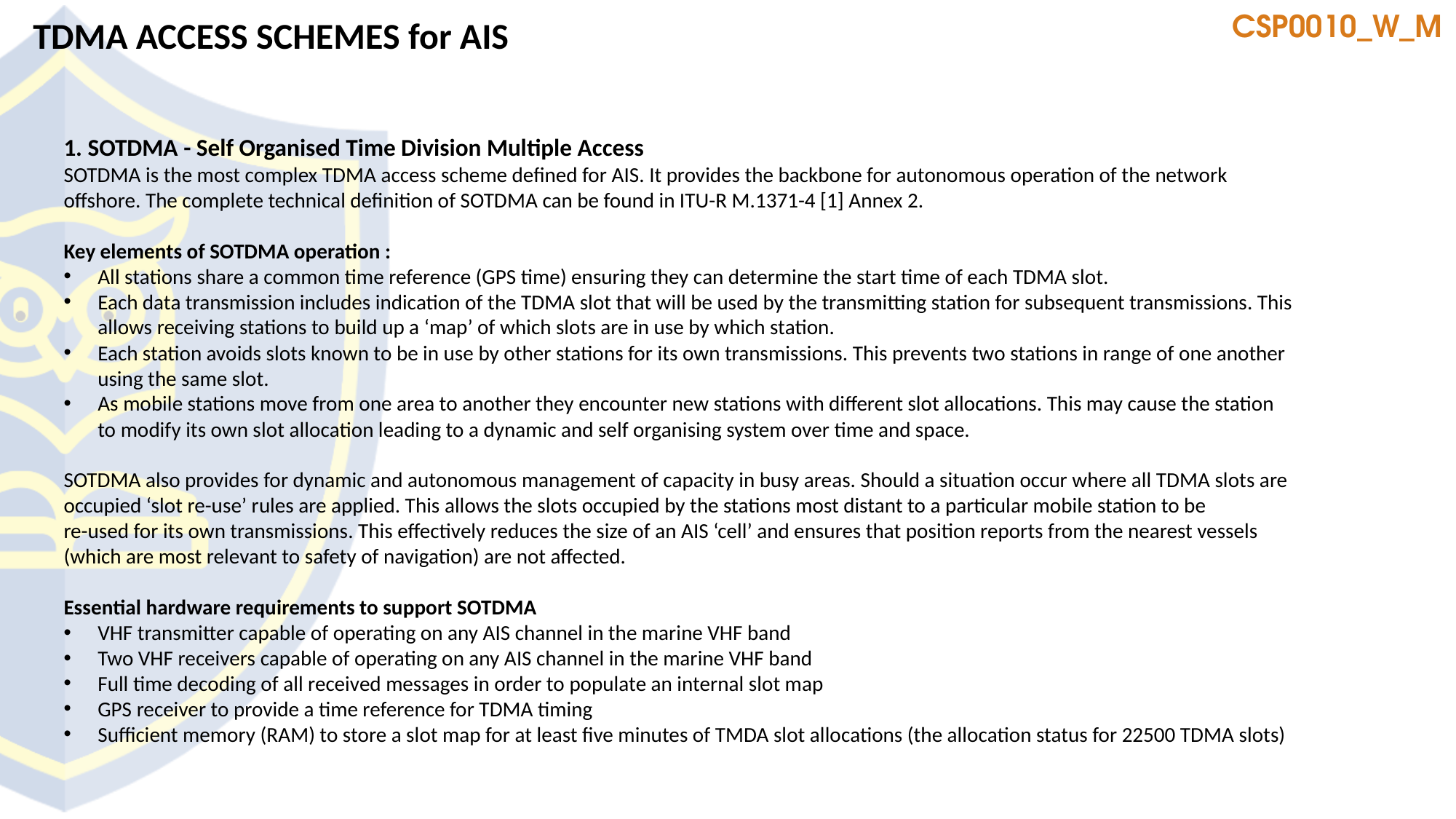

TDMA ACCESS SCHEMES for AIS
1. SOTDMA - Self Organised Time Division Multiple Access
SOTDMA is the most complex TDMA access scheme defined for AIS. It provides the backbone for autonomous operation of the network offshore. The complete technical definition of SOTDMA can be found in ITU-R M.1371-4 [1] Annex 2.

Key elements of SOTDMA operation :
All stations share a common time reference (GPS time) ensuring they can determine the start time of each TDMA slot.
Each data transmission includes indication of the TDMA slot that will be used by the transmitting station for subsequent transmissions. This allows receiving stations to build up a ‘map’ of which slots are in use by which station.
Each station avoids slots known to be in use by other stations for its own transmissions. This prevents two stations in range of one another using the same slot.
As mobile stations move from one area to another they encounter new stations with different slot allocations. This may cause the station to modify its own slot allocation leading to a dynamic and self organising system over time and space.

SOTDMA also provides for dynamic and autonomous management of capacity in busy areas. Should a situation occur where all TDMA slots are occupied ‘slot re-use’ rules are applied. This allows the slots occupied by the stations most distant to a particular mobile station to be
re-used for its own transmissions. This effectively reduces the size of an AIS ‘cell’ and ensures that position reports from the nearest vessels (which are most relevant to safety of navigation) are not affected.

Essential hardware requirements to support SOTDMA
VHF transmitter capable of operating on any AIS channel in the marine VHF band
Two VHF receivers capable of operating on any AIS channel in the marine VHF band
Full time decoding of all received messages in order to populate an internal slot map
GPS receiver to provide a time reference for TDMA timing
Sufficient memory (RAM) to store a slot map for at least five minutes of TMDA slot allocations (the allocation status for 22500 TDMA slots)